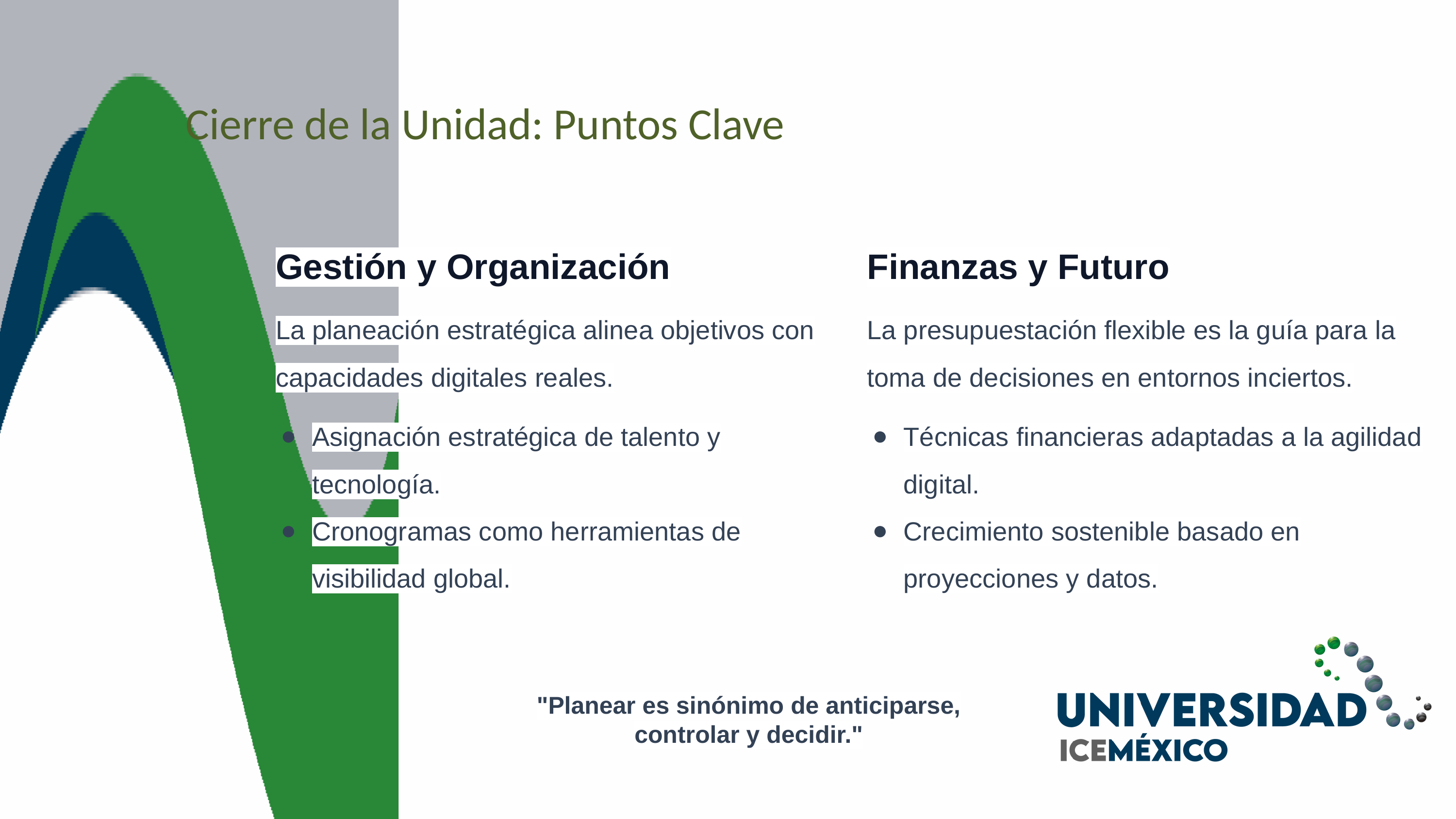

Cierre de la Unidad: Puntos Clave

Gestión y Organización
La planeación estratégica alinea objetivos con capacidades digitales reales.
Asignación estratégica de talento y tecnología.
Cronogramas como herramientas de visibilidad global.
Finanzas y Futuro
La presupuestación flexible es la guía para la toma de decisiones en entornos inciertos.
Técnicas financieras adaptadas a la agilidad digital.
Crecimiento sostenible basado en proyecciones y datos.

"Planear es sinónimo de anticiparse, controlar y decidir."